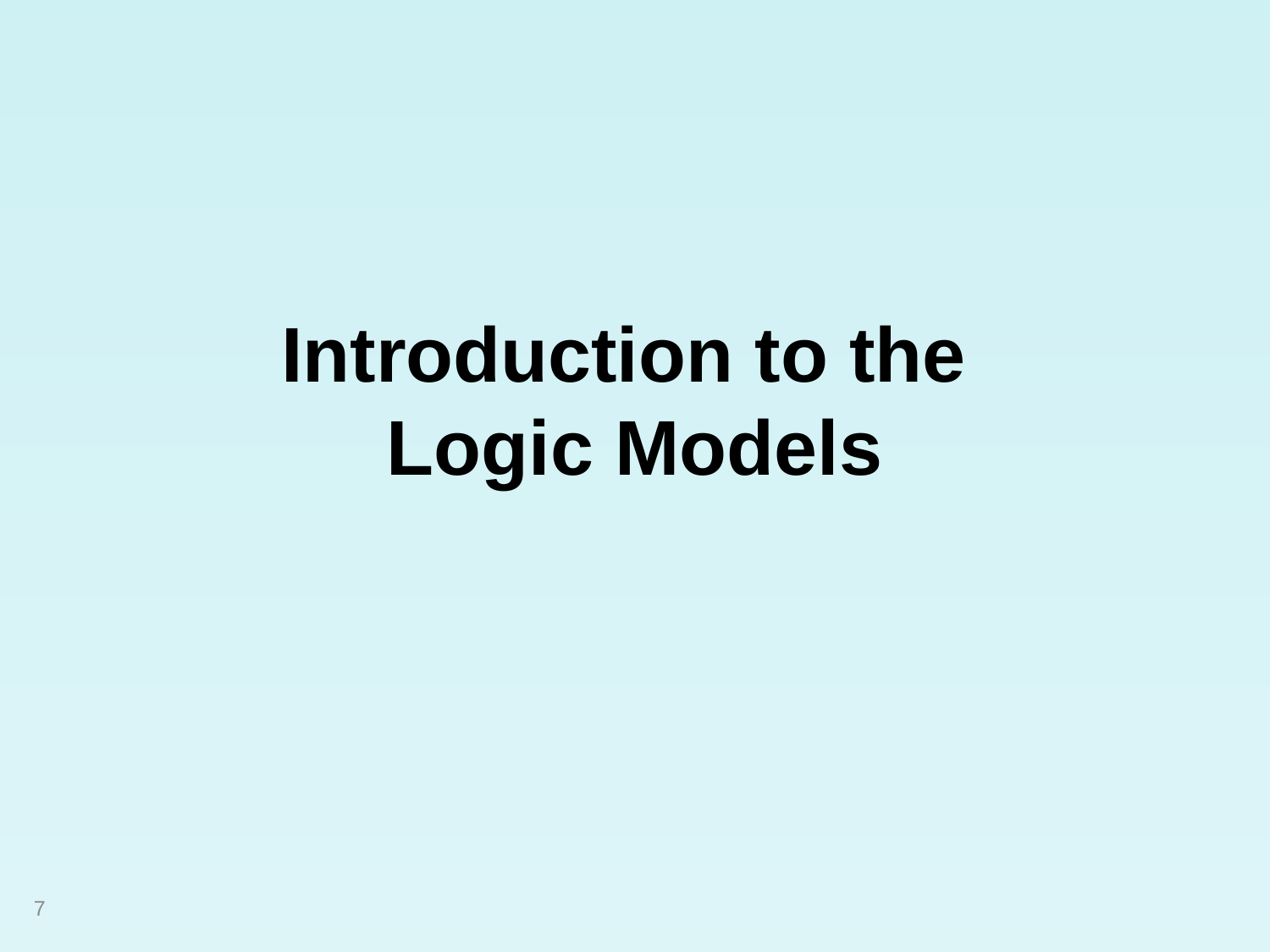

# Introduction to the Logic Models

7